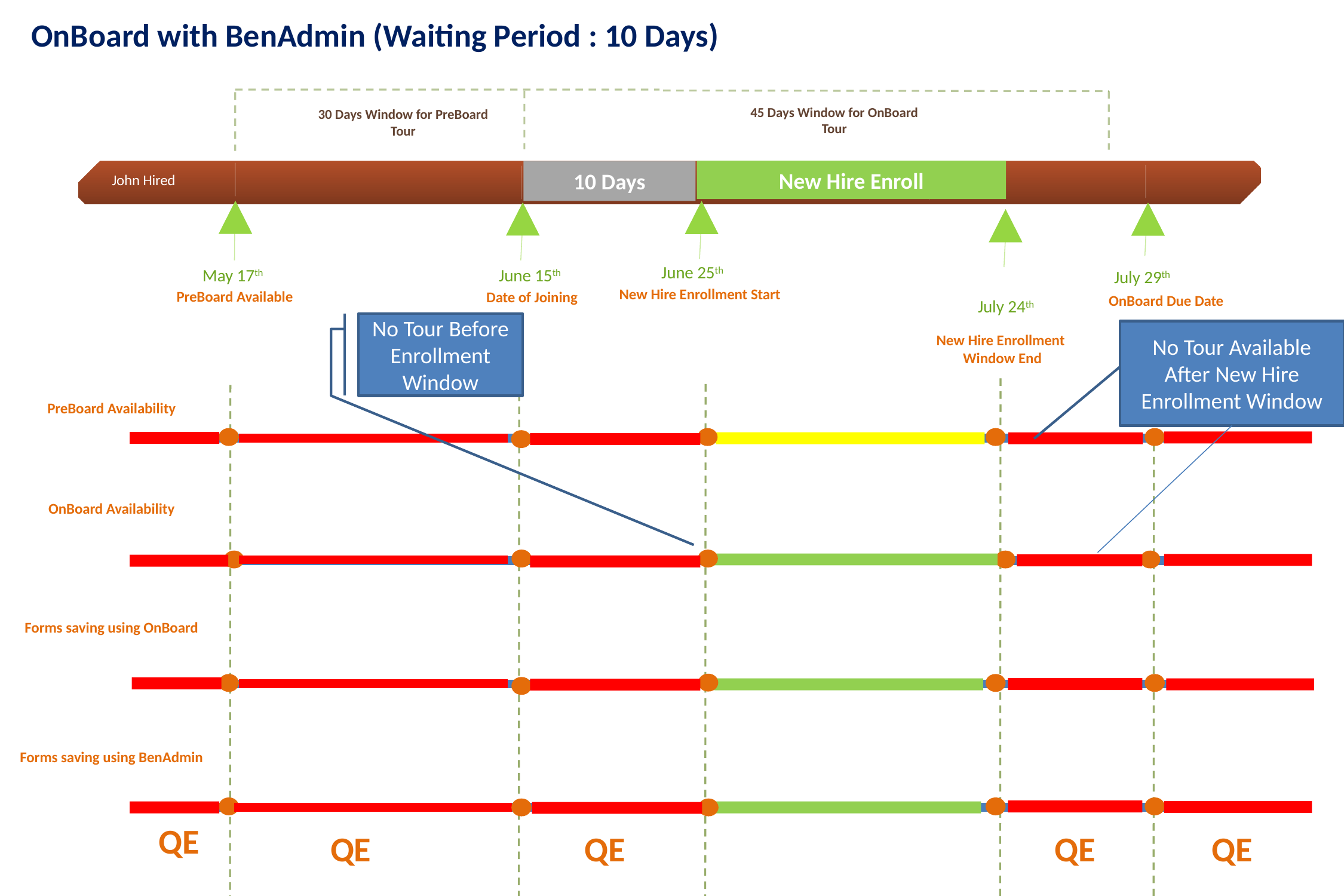

OnBoard with BenAdmin (Waiting Period : 10 Days)
45 Days Window for OnBoard Tour
30 Days Window for PreBoard Tour
New Hire Enroll

10 Days

John Hired

June 25th
May 17th
June 15th
July 29th
New Hire Enrollment Start
Date of Joining
PreBoard Available
OnBoard Due Date
July 24th
No Tour Before Enrollment Window
New Hire Enrollment
Window End
No Tour Available After New Hire Enrollment Window
PreBoard Availability
2015
2015

OnBoard Availability
Today

Forms saving using OnBoard

Forms saving using BenAdmin

QE
QE
QE
QE
QE